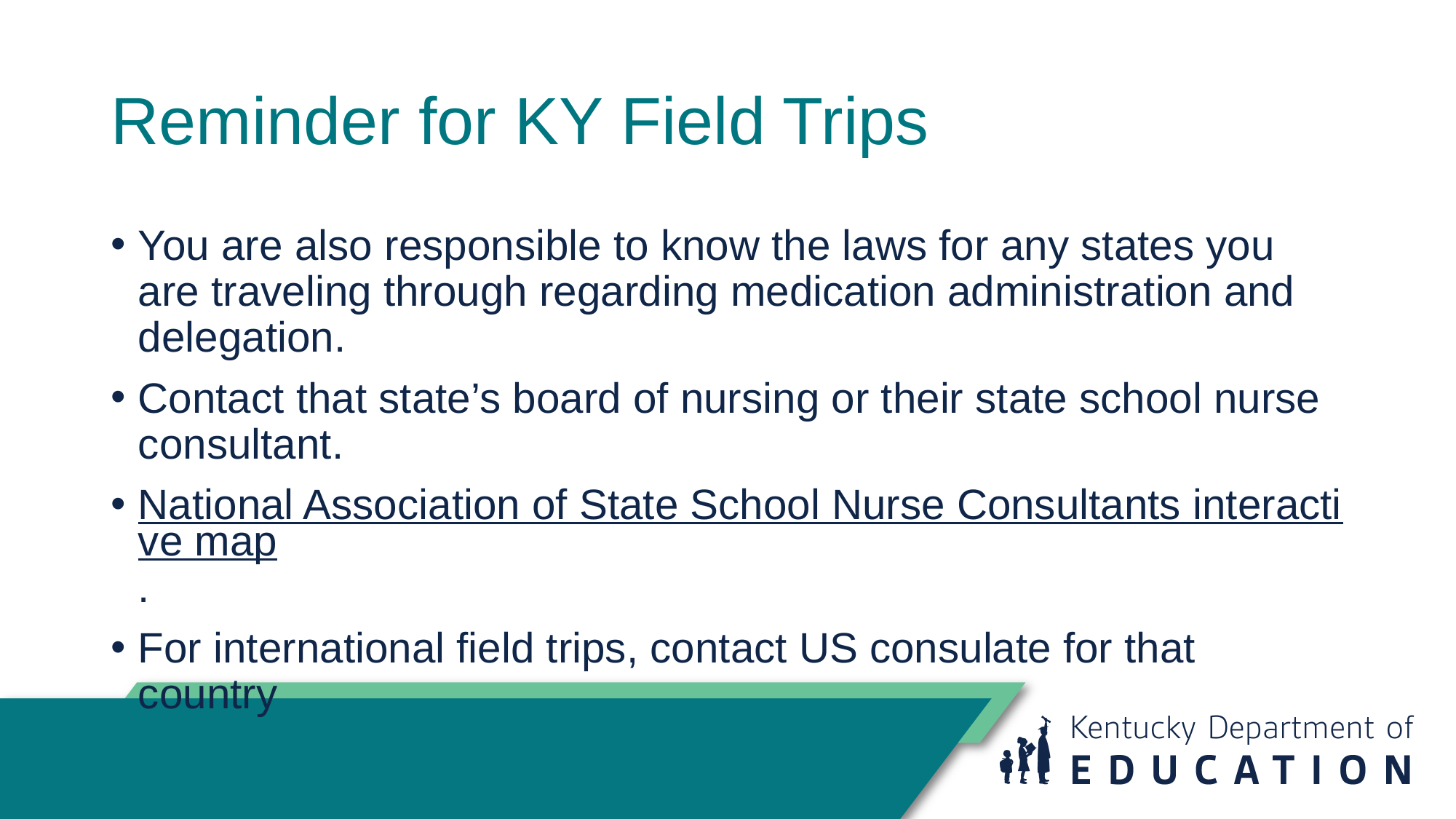

# Reminder for KY Field Trips
You are also responsible to know the laws for any states you are traveling through regarding medication administration and delegation.
Contact that state’s board of nursing or their state school nurse consultant.
National Association of State School Nurse Consultants interactive map.
For international field trips, contact US consulate for that country